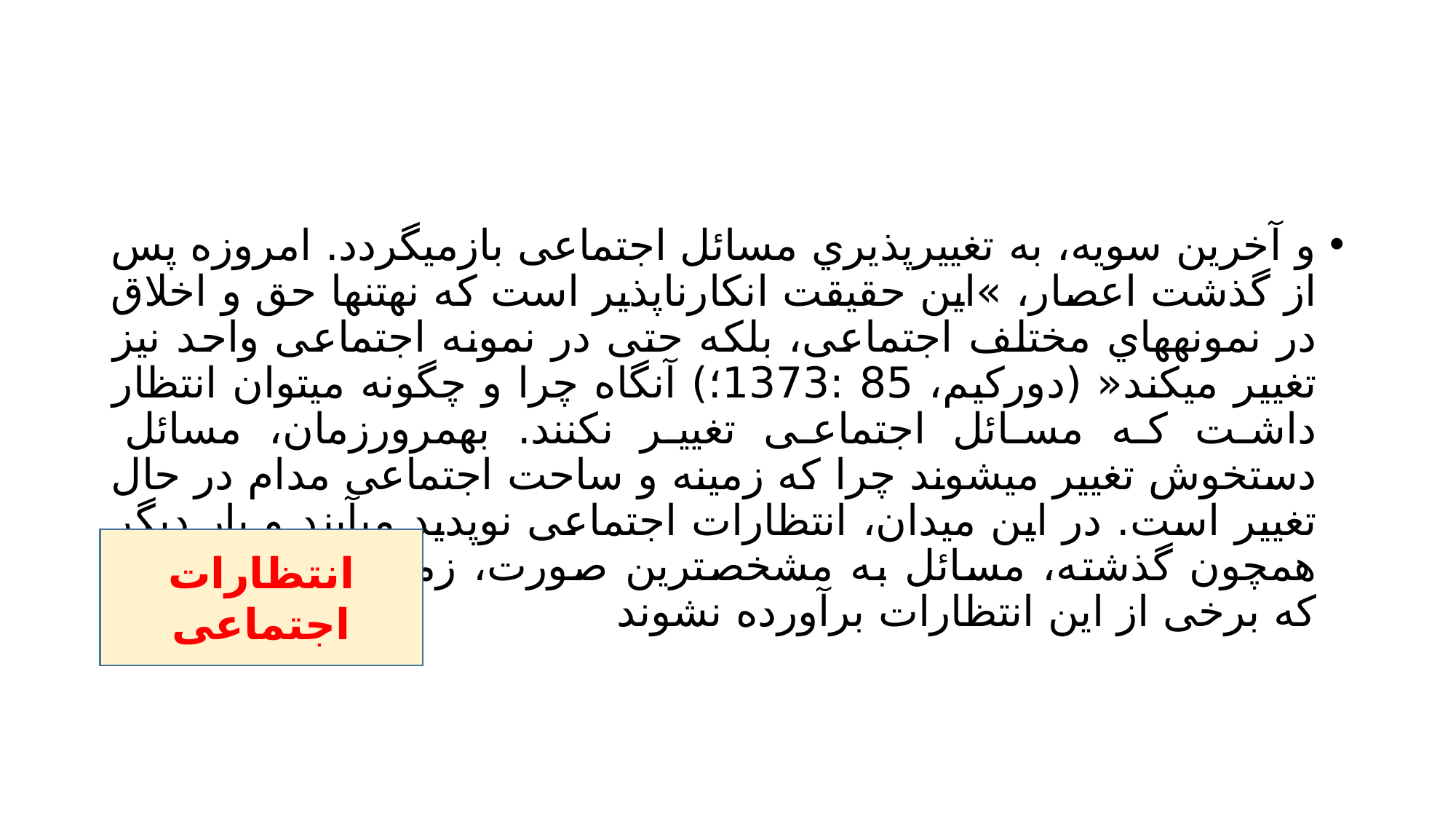

#
و آخرین سویه، به تغییرپذیري مسائل اجتماعی بازمیگردد. امروزه پس از گذشت اعصار، »این حقیقت انکارناپذیر است که نهتنها حق و اخلاق در نمونههاي مختلف اجتماعی، بلکه حتی در نمونه اجتماعی واحد نیز تغییر میکند« (دورکیم، 85 :1373؛) آنگاه چرا و چگونه میتوان انتظار داشت که مسائل اجتماعی تغییر نکنند. بهمرورزمان، مسائل دستخوش تغییر میشوند چرا که زمینه و ساحت اجتماعی مدام در حال تغییر است. در این میدان، انتظارات اجتماعی نوپدید میآیند و بار دیگر همچون گذشته، مسائل به مشخصترین صورت، زمانی ظهور میکنند که برخی از این انتظارات برآورده نشوند

انتظارات اجتماعی